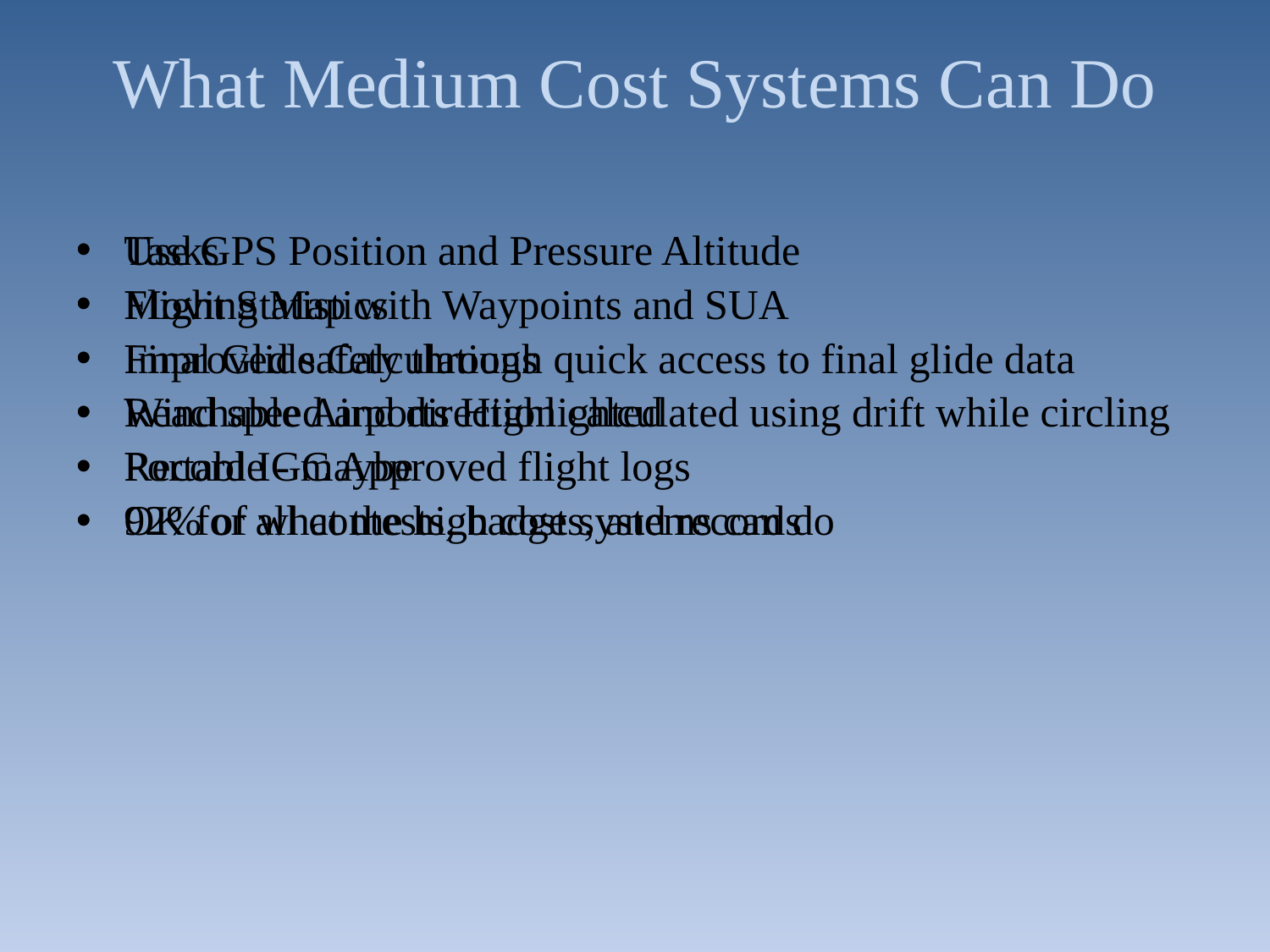

# What Medium Cost Systems Can Do
Use GPS Position and Pressure Altitude
Moving Map with Waypoints and SUA
Final Glide Calculations
Reachable Airports Highlighted
Record IGC Approved flight logs
OK for all contests, badges, and records

Tasks
Flight Statistics
Improved safety through quick access to final glide data
Wind speed and direction calculated using drift while circling
Portable - maybe
92% of what the high cost systems can do